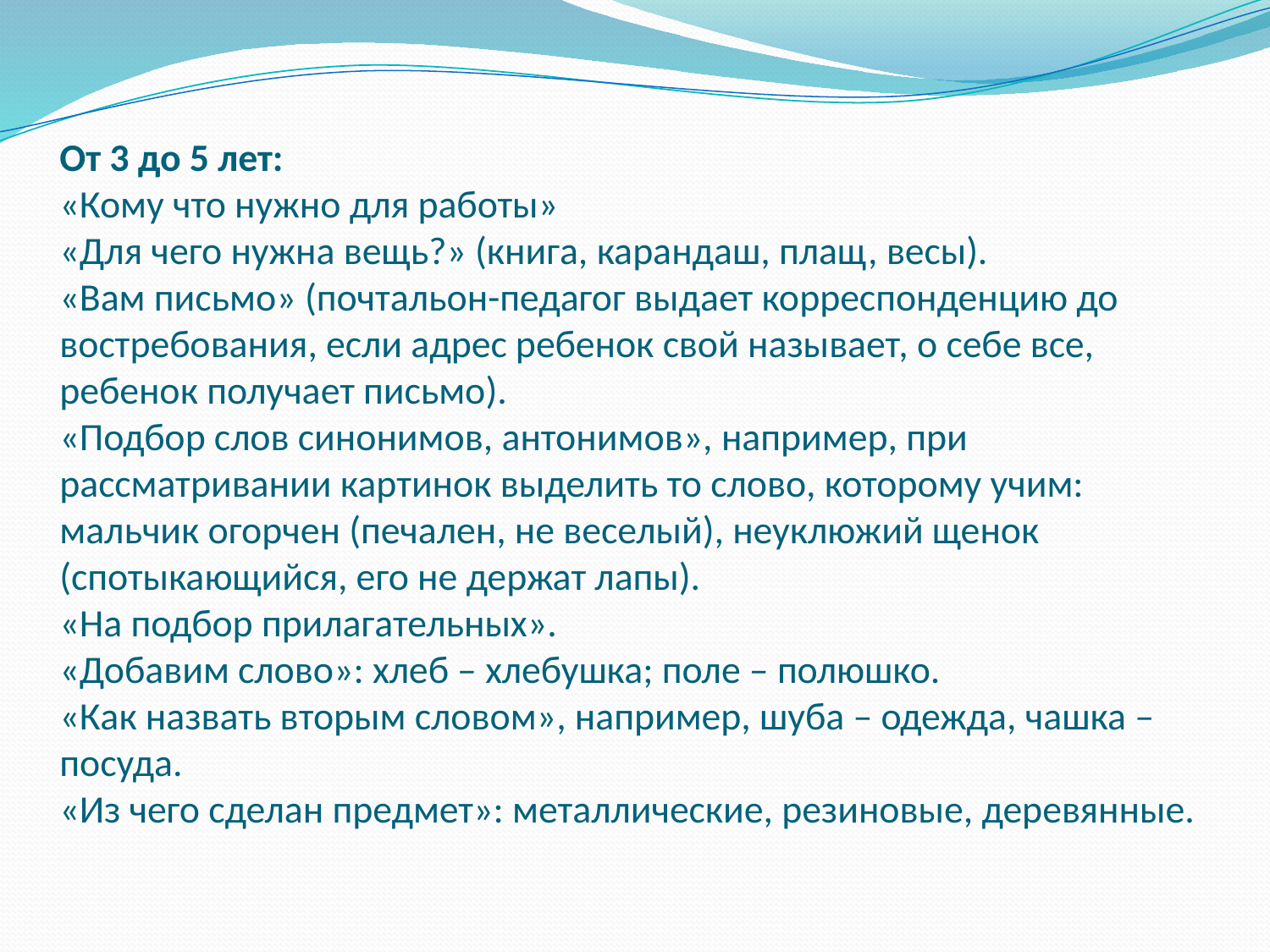

# От 3 до 5 лет: «Кому что нужно для работы» «Для чего нужна вещь?» (книга, карандаш, плащ, весы). «Вам письмо» (почтальон-педагог выдает корреспонденцию до востребования, если адрес ребенок свой называет, о себе все, ребенок получает письмо). «Подбор слов синонимов, антонимов», например, при рассматривании картинок выделить то слово, которому учим: мальчик огорчен (печален, не веселый), неуклюжий щенок (спотыкающийся, его не держат лапы). «На подбор прилагательных». «Добавим слово»: хлеб – хлебушка; поле – полюшко. «Как назвать вторым словом», например, шуба – одежда, чашка – посуда. «Из чего сделан предмет»: металлические, резиновые, деревянные.